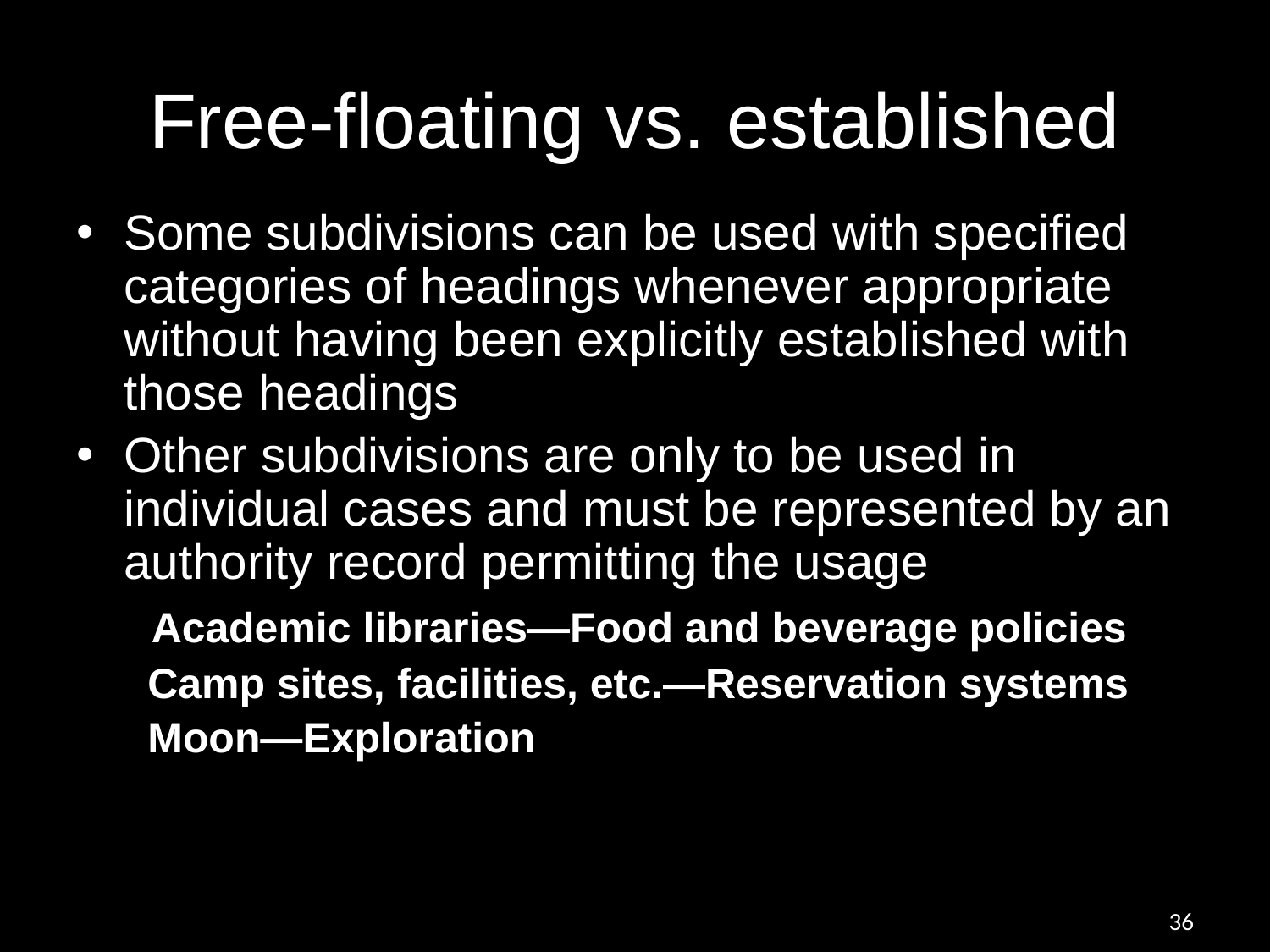

# Free-floating vs. established
Some subdivisions can be used with specified categories of headings whenever appropriate without having been explicitly established with those headings
Other subdivisions are only to be used in individual cases and must be represented by an authority record permitting the usage
	  Academic libraries—Food and beverage policies
	  Camp sites, facilities, etc.—Reservation systems
	  Moon—Exploration
36